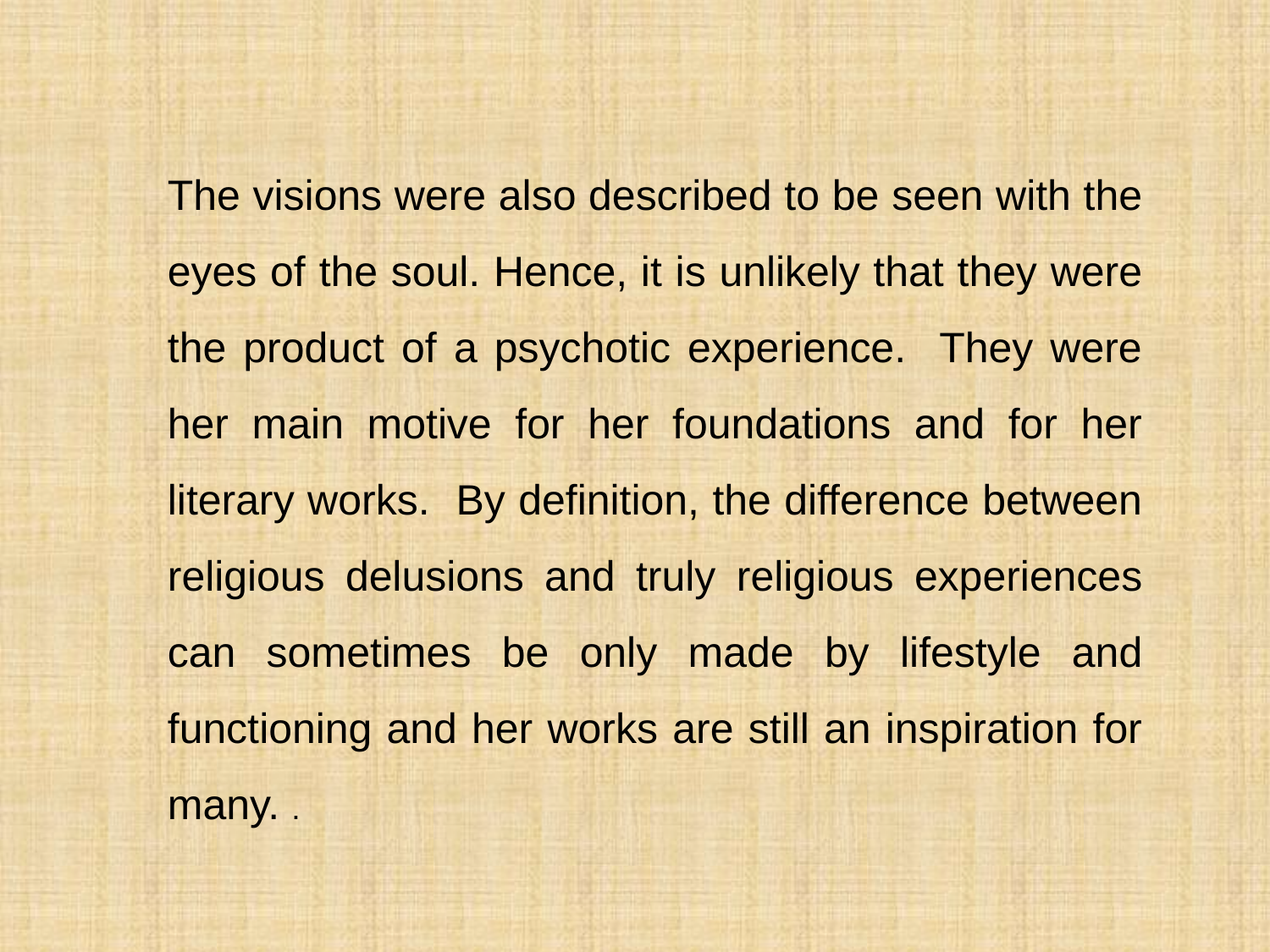

The visions were also described to be seen with the eyes of the soul. Hence, it is unlikely that they were the product of a psychotic experience.  They were her main motive for her foundations and for her literary works.  By definition, the difference between religious delusions and truly religious experiences can sometimes be only made by lifestyle and functioning and her works are still an inspiration for many. .